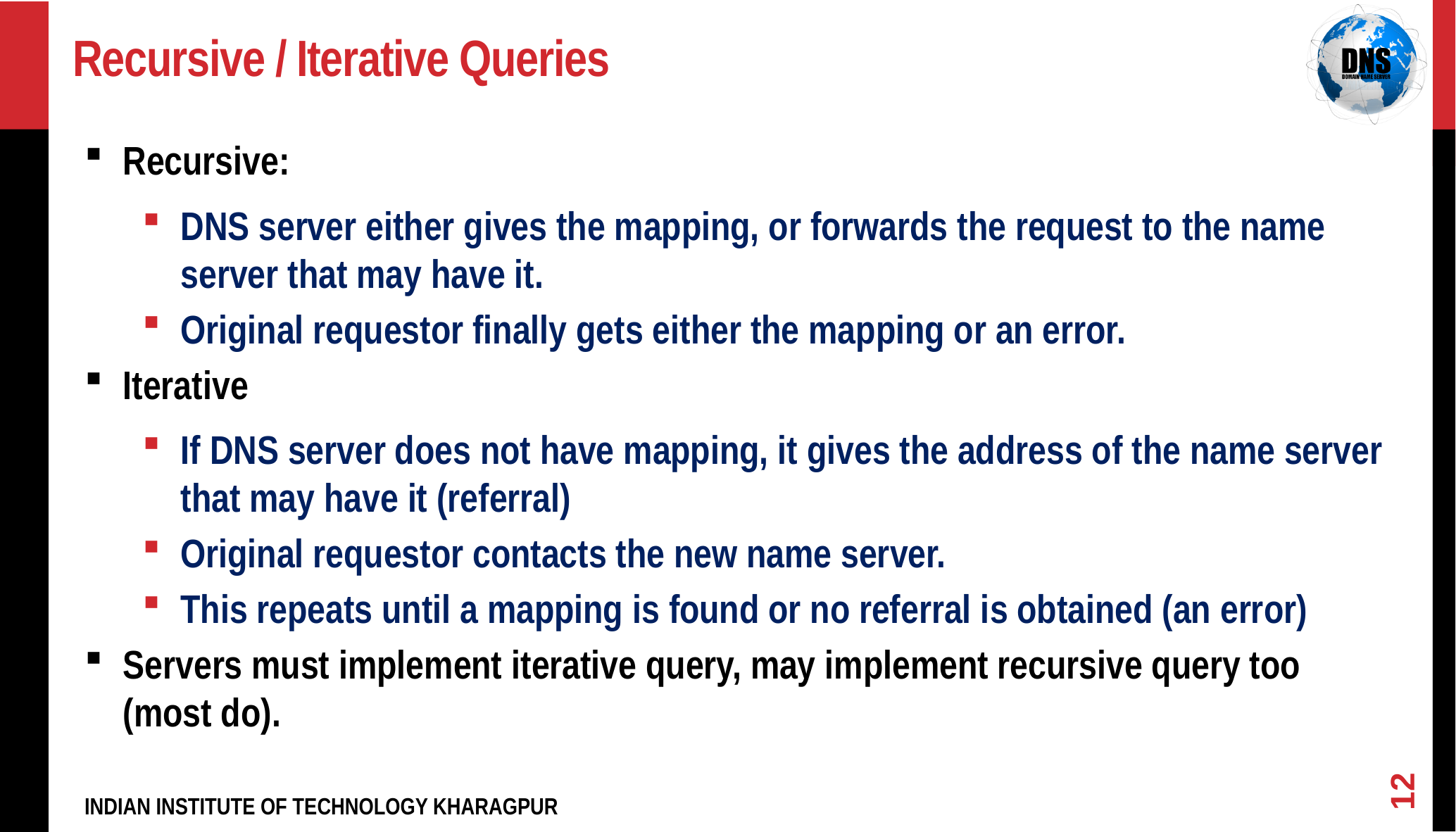

# Recursive / Iterative Queries
Recursive:
DNS server either gives the mapping, or forwards the request to the name server that may have it.
Original requestor finally gets either the mapping or an error.
Iterative
If DNS server does not have mapping, it gives the address of the name server that may have it (referral)
Original requestor contacts the new name server.
This repeats until a mapping is found or no referral is obtained (an error)
Servers must implement iterative query, may implement recursive query too (most do).
12
INDIAN INSTITUTE OF TECHNOLOGY KHARAGPUR